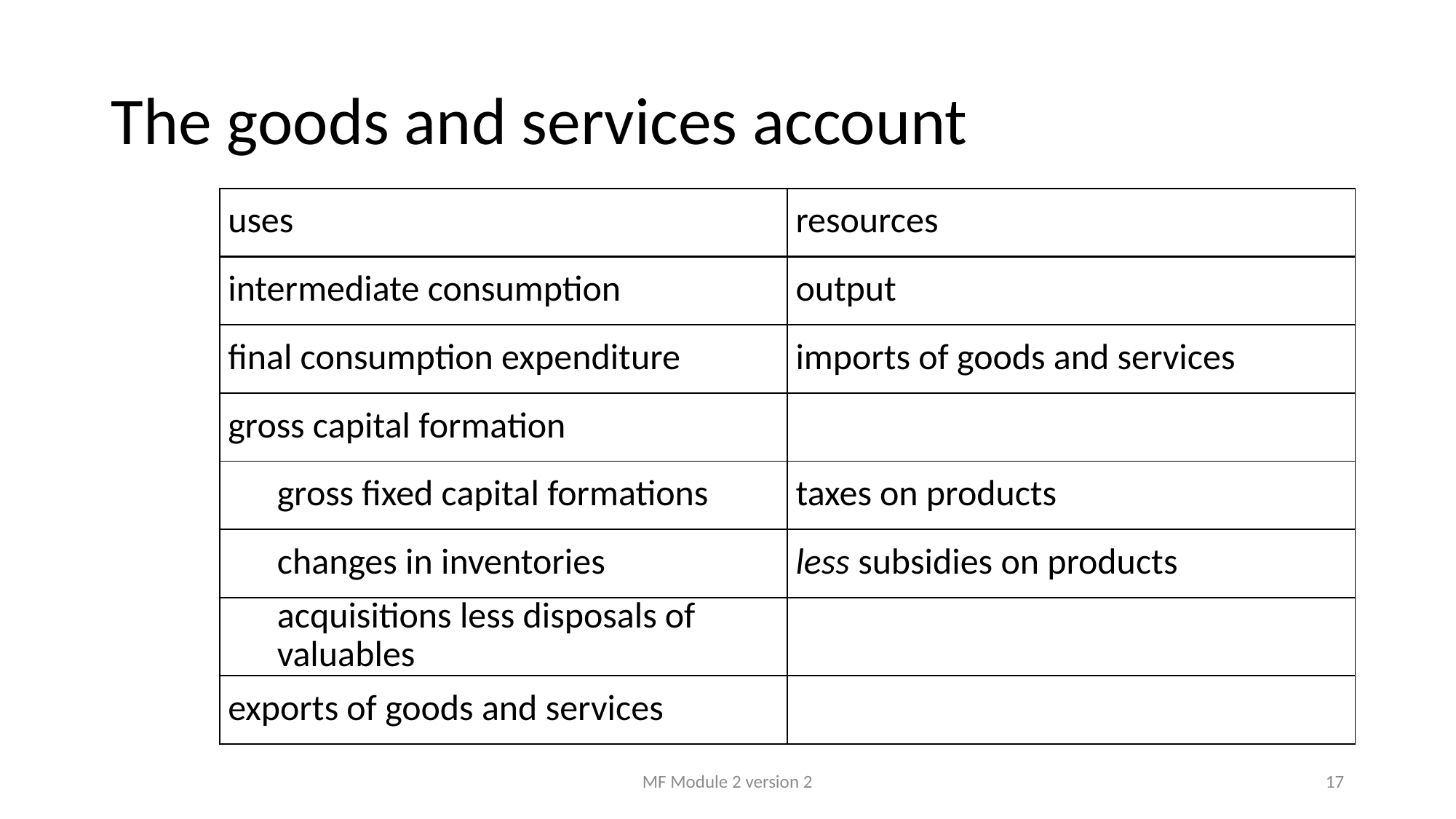

# The goods and services account
| uses | resources |
| --- | --- |
| intermediate consumption | output |
| final consumption expenditure | imports of goods and services |
| gross capital formation |  |
| gross fixed capital formations | taxes on products |
| changes in inventories | less subsidies on products |
| acquisitions less disposals of valuables |  |
| exports of goods and services |  |

MF Module 2 version 2
17